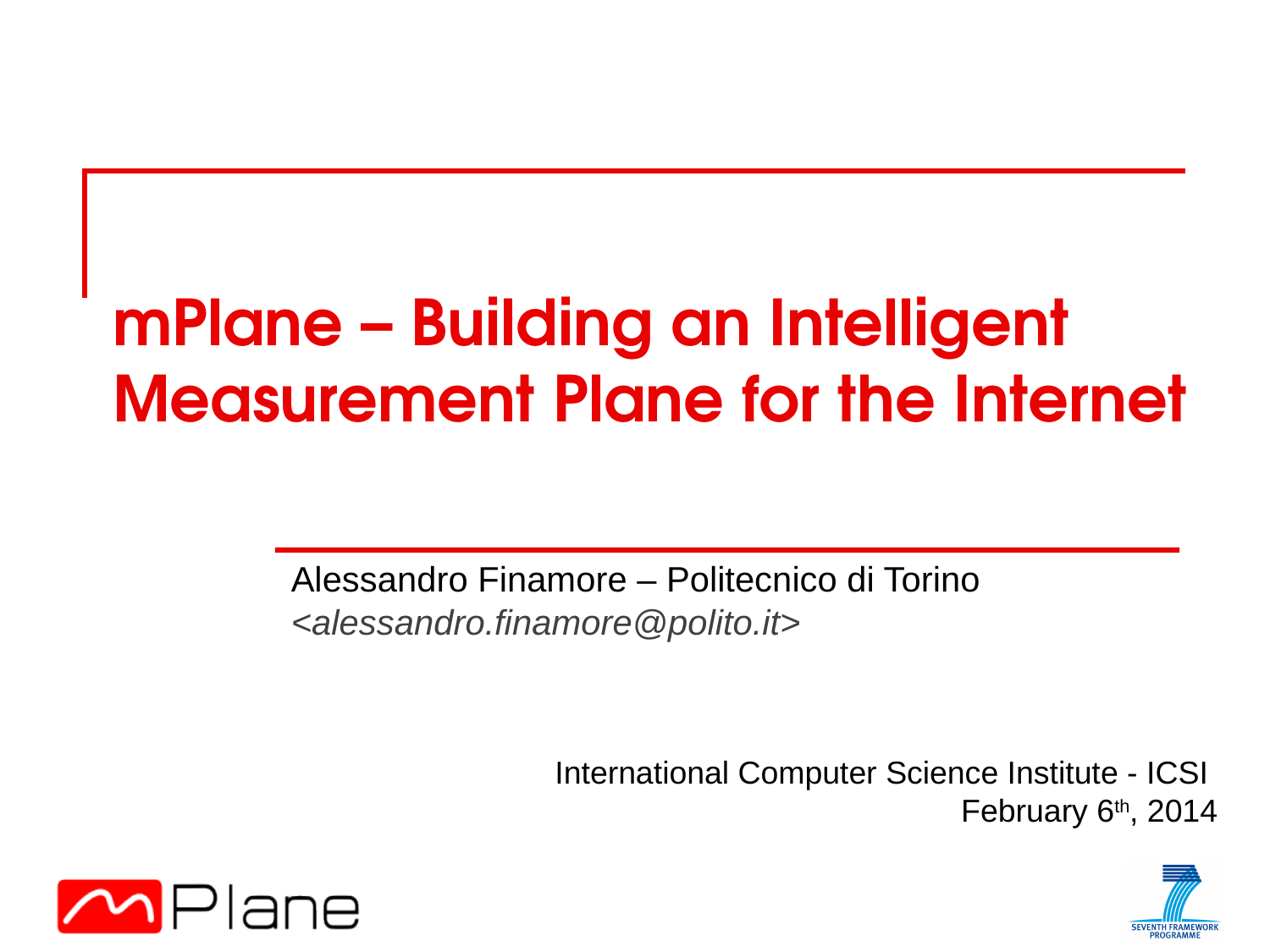

# mPlane – Building an Intelligent Measurement Plane for the Internet
Alessandro Finamore – Politecnico di Torino
<alessandro.finamore@polito.it>
International Computer Science Institute - ICSI
February 6th, 2014